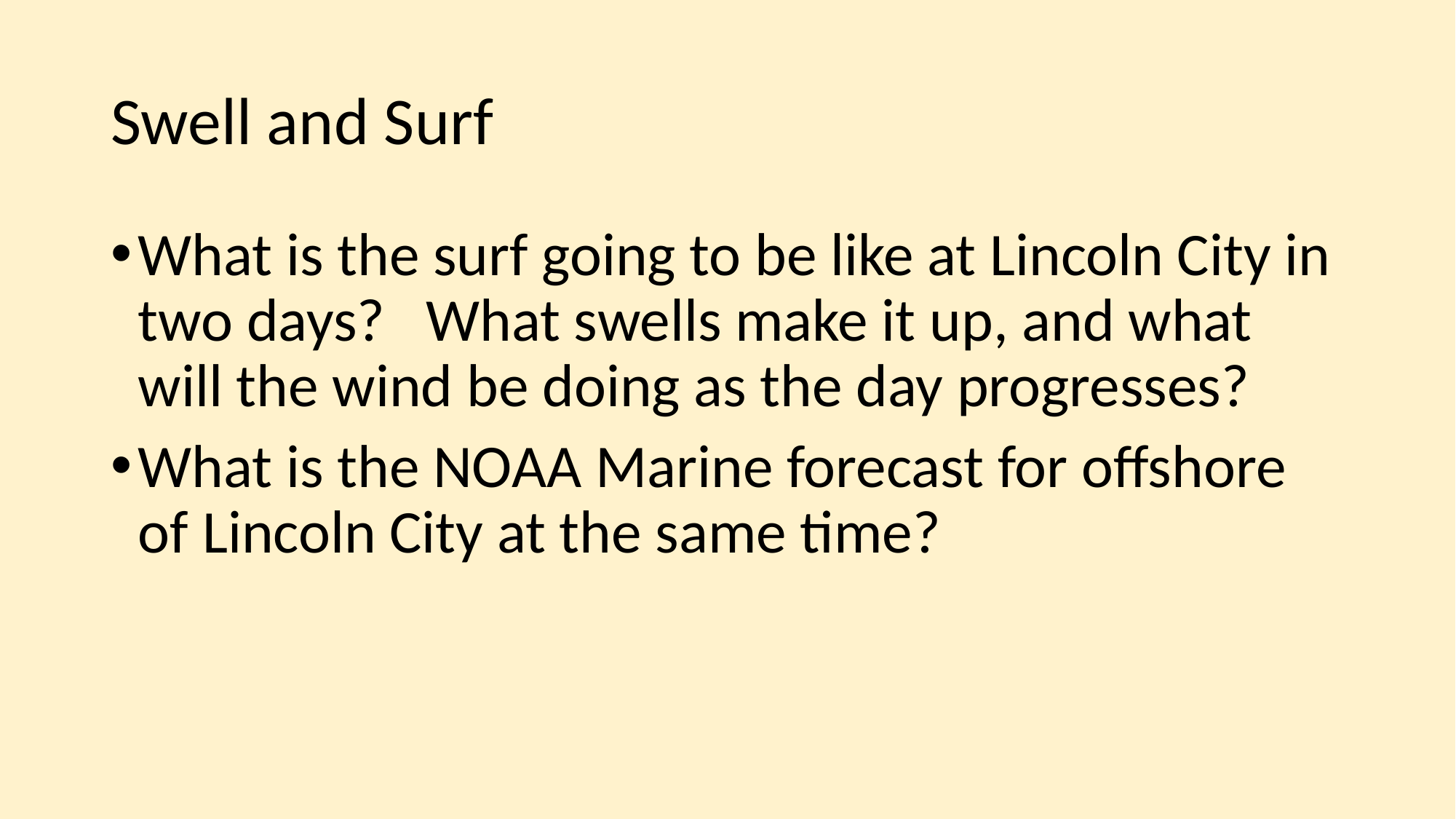

# Swell and Surf
What is the surf going to be like at Lincoln City in two days?   What swells make it up, and what will the wind be doing as the day progresses?
What is the NOAA Marine forecast for offshore of Lincoln City at the same time?